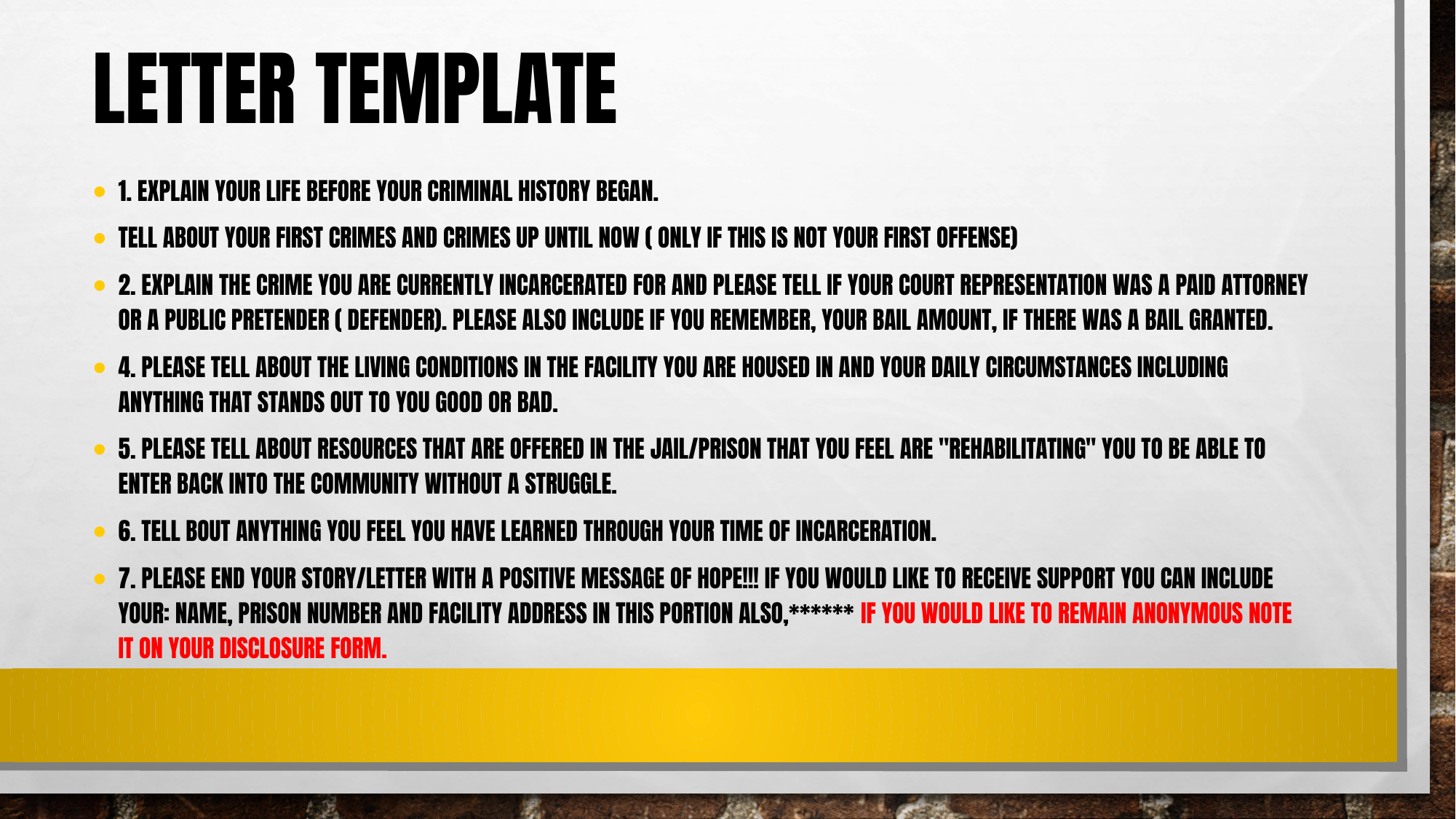

# Letter template
1. Explain your life before your criminal history began.
Tell about your first crimes and crimes up until now ( only if this is not your first offense)
2. Explain the crime you are currently incarcerated for and please tell if your court representation was a paid attorney or a Public Pretender ( Defender). Please also include If you remember, your bail amount, If there was a bail granted.
4. Please tell about the living conditions in the facility you are housed in and your daily circumstances including anything that stands out to you good or bad.
5. Please tell about resources that are offered in the jail/prison that you feel are "rehabilitating" you to be able to enter back into the community without a struggle.
6. Tell bout anything you feel you have learned through your time of incarceration.
7. Please end your story/letter with a positive message of hope!!! If you would like to receive support you can include your: Name, Prison Number and facility address in this portion also,****** If you would like to remain Anonymous note it on your disclosure form.